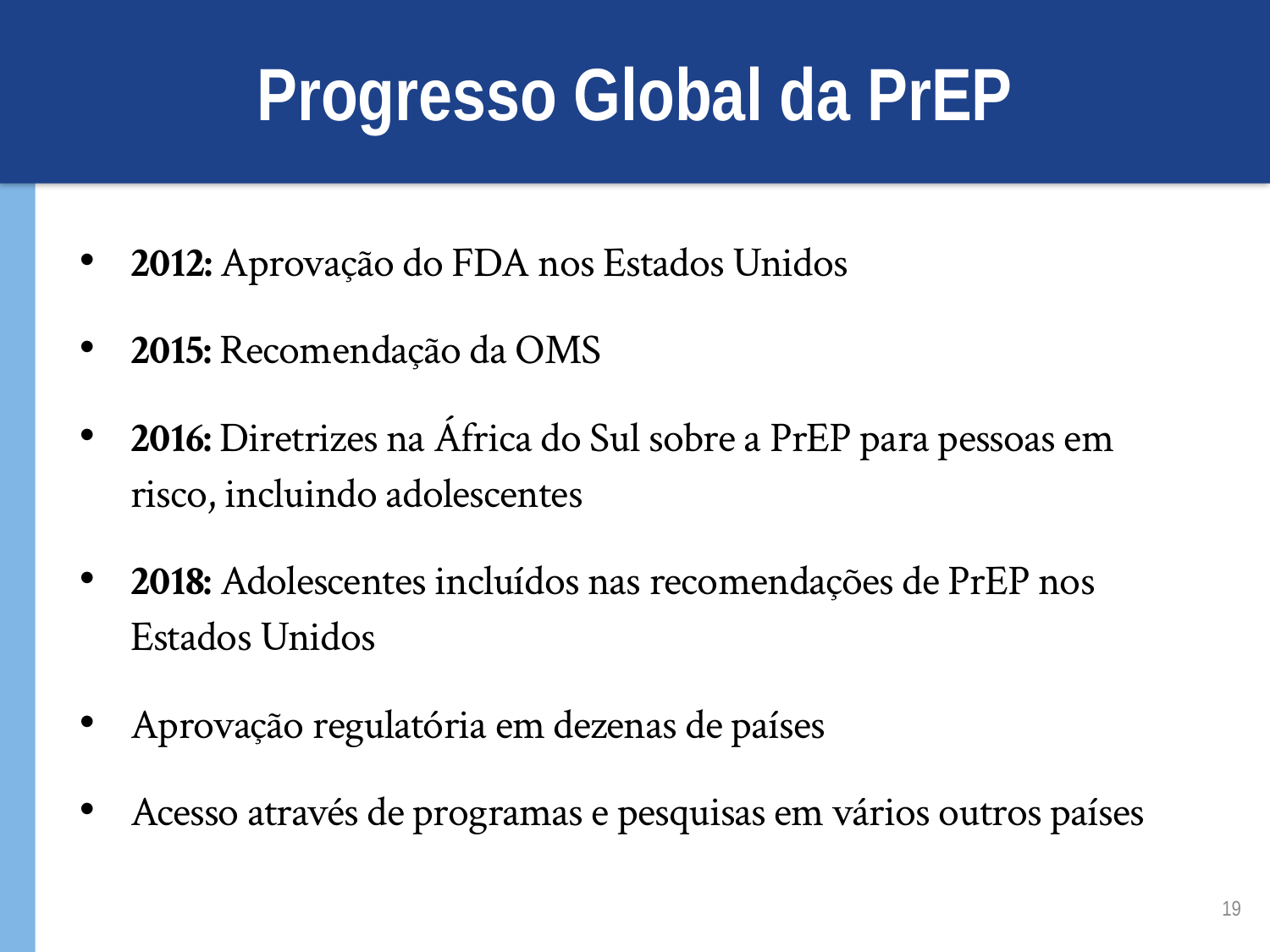

# Progresso Global da PrEP
2012: Aprovação do FDA nos Estados Unidos
2015: Recomendação da OMS
2016: Diretrizes na África do Sul sobre a PrEP para pessoas em risco, incluindo adolescentes
2018: Adolescentes incluídos nas recomendações de PrEP nos Estados Unidos
Aprovação regulatória em dezenas de países
Acesso através de programas e pesquisas em vários outros países
19